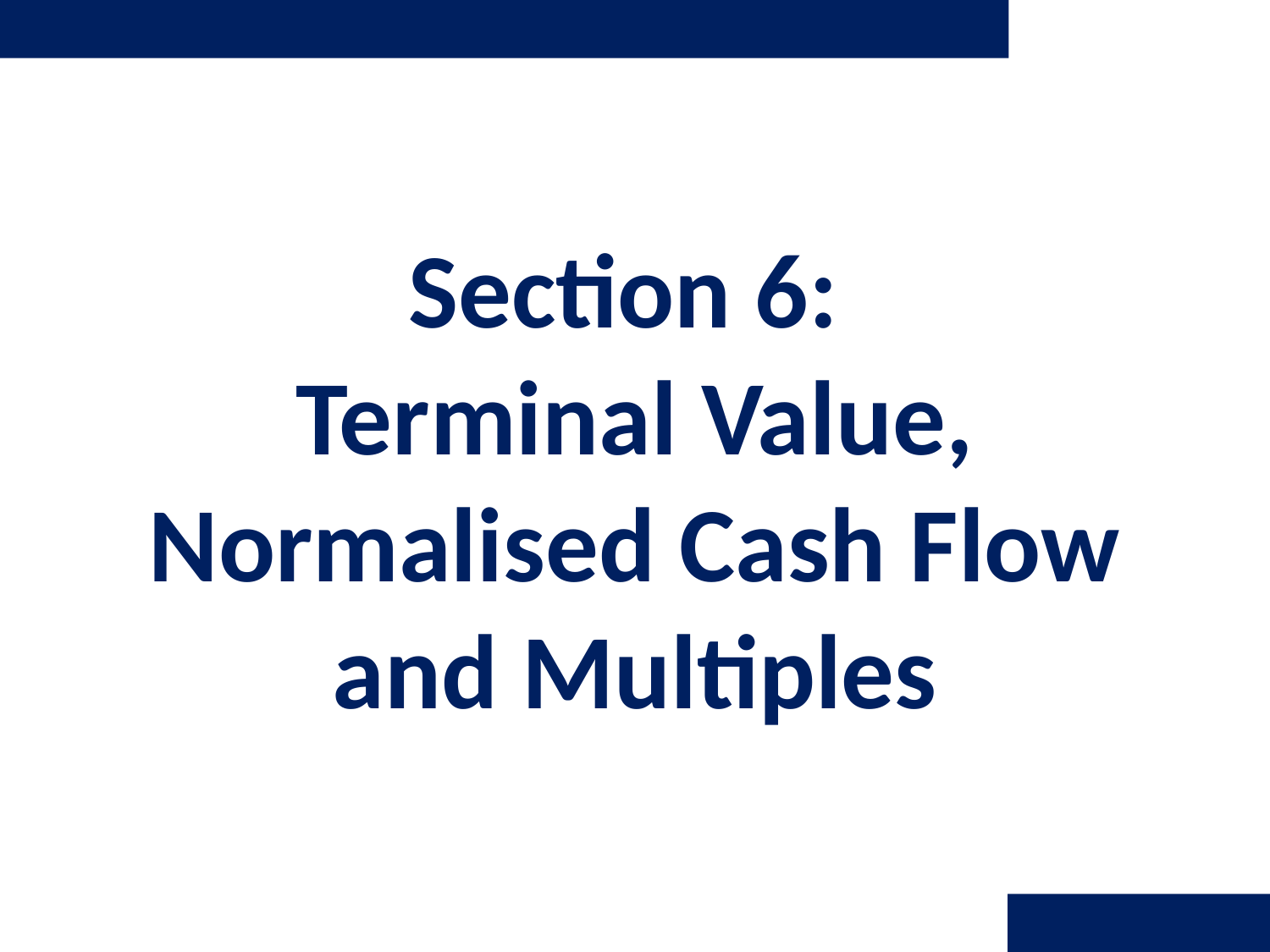

# Section 6: Terminal Value, Normalised Cash Flow and Multiples